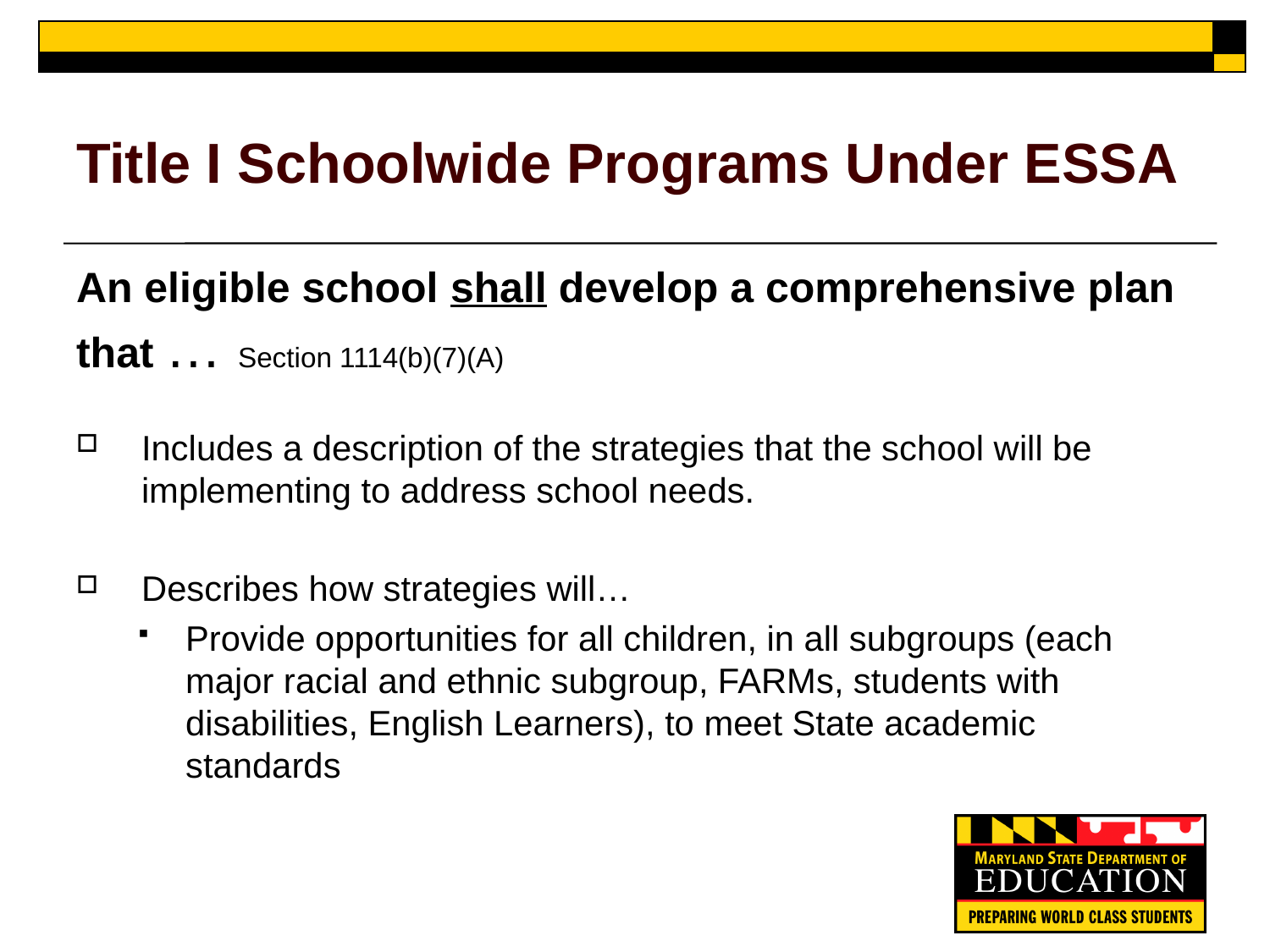

# Title I Schoolwide Programs Under ESSA
An eligible school shall develop a comprehensive plan that … Section 1114(b)(7)(A)

Includes a description of the strategies that the school will be implementing to address school needs.

Describes how strategies will…
Provide opportunities for all children, in all subgroups (each major racial and ethnic subgroup, FARMs, students with disabilities, English Learners), to meet State academic standards